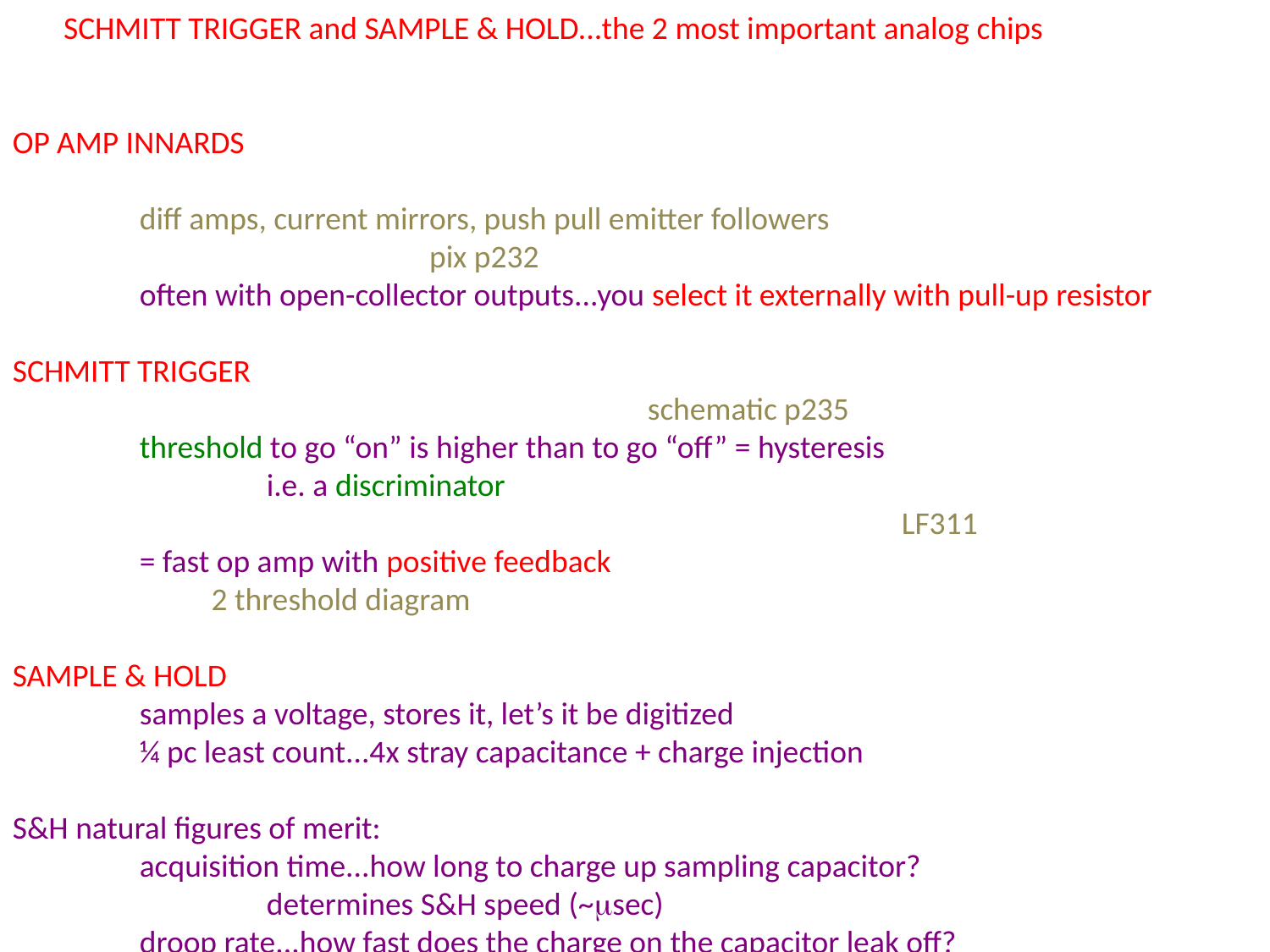

SCHMITT TRIGGER and SAMPLE & HOLD...the 2 most important analog chips

OP AMP INNARDS
	diff amps, current mirrors, push pull emitter followers						     pix p232
	often with open-collector outputs...you select it externally with pull-up resistor

SCHMITT TRIGGER													schematic p235
	threshold to go “on” is higher than to go “off” = hysteresis
		i.e. a discriminator													LF311
	= fast op amp with positive feedback						          2 threshold diagram

SAMPLE & HOLD
	samples a voltage, stores it, let’s it be digitized
	¼ pc least count...4x stray capacitance + charge injection

S&H natural figures of merit:
	acquisition time...how long to charge up sampling capacitor?
		determines S&H speed (~μsec)
	droop rate...how fast does the charge on the capacitor leak off?

FET Defects and Limitations
	charge injection = each time switch on or off, ~60pC of charge spit out to drain	  (Coulombs)

LEDs...Si, GaAs, GaInPh